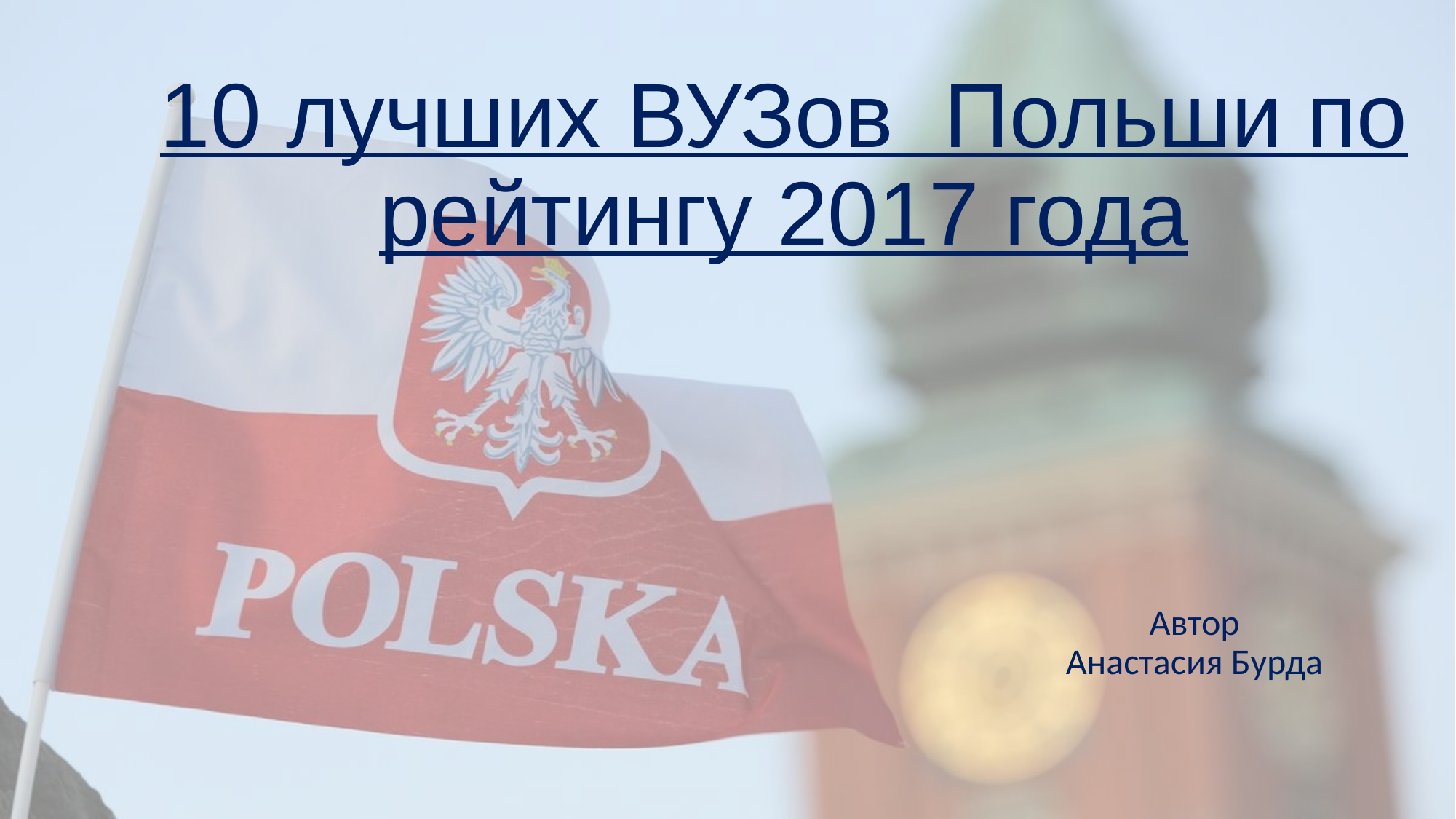

# 10 лучших ВУЗов  Польши по рейтингу 2017 года
Автор
Анастасия Бурда